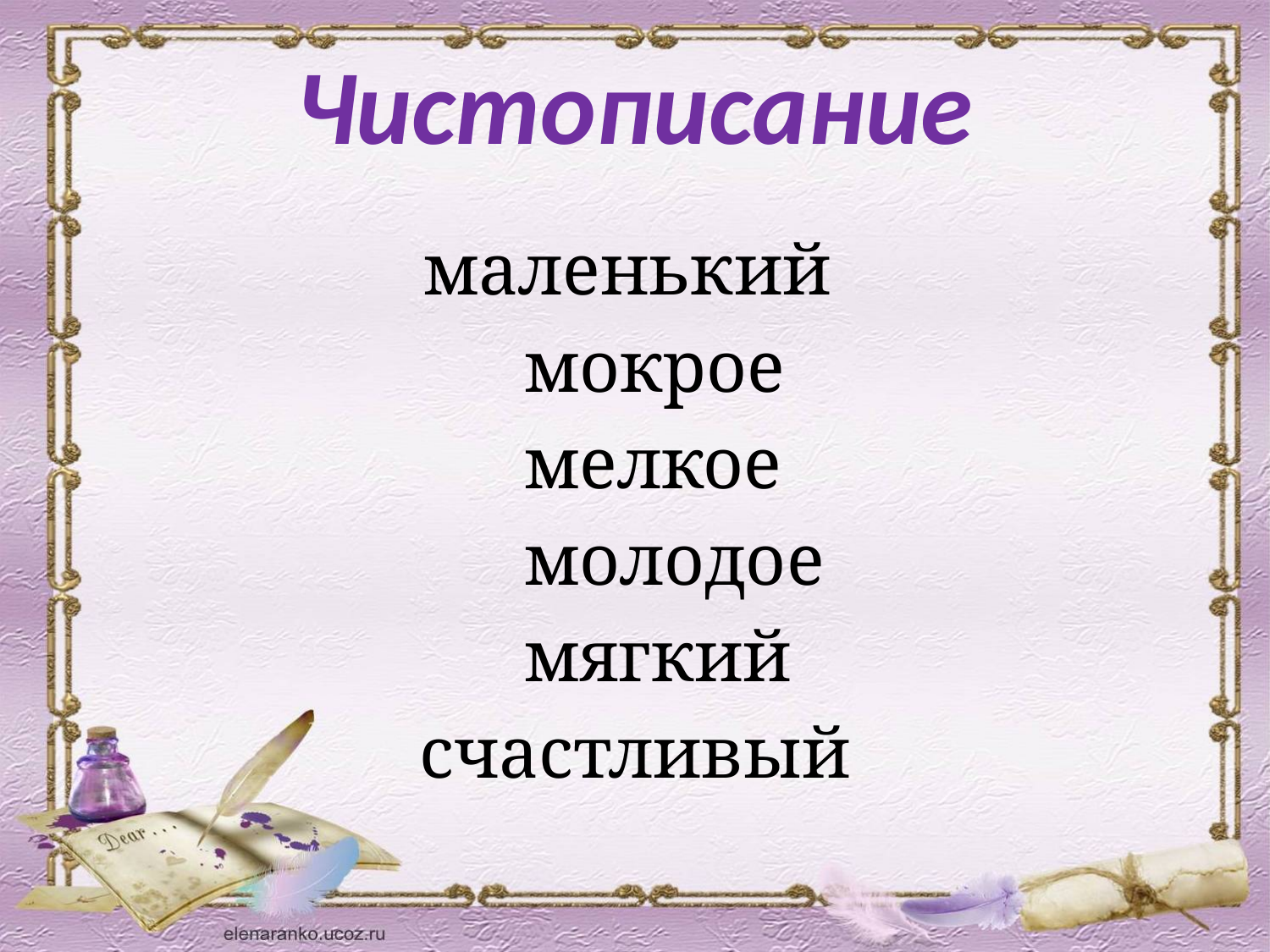

# Чистописание
маленький
                             мокрое
                             мелкое
                             молодое
                             мягкий
счастливый